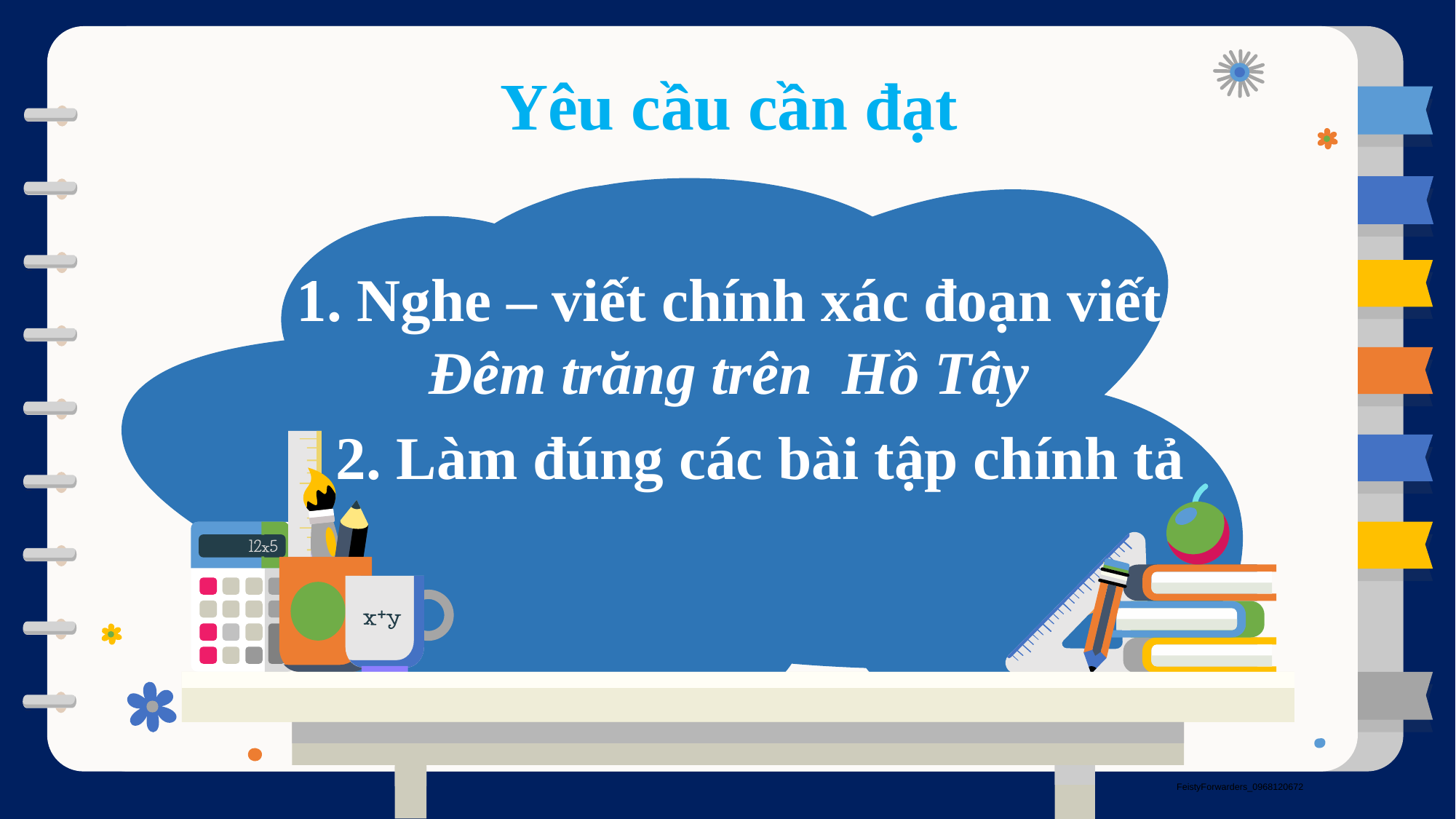

Yêu cầu cần đạt
1. Nghe – viết chính xác đoạn viết Đêm trăng trên  Hồ Tây
2. Làm đúng các bài tập chính tả